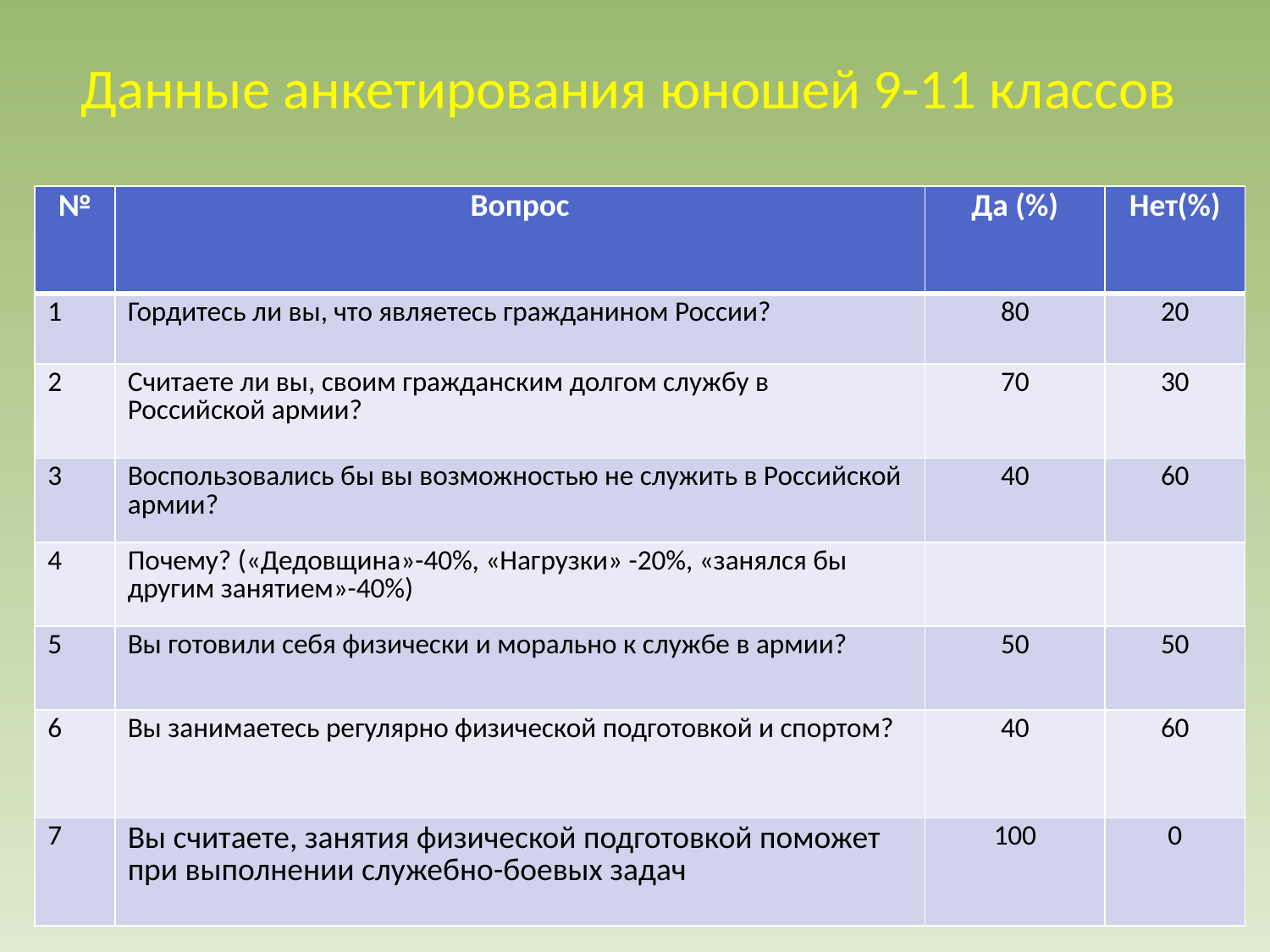

# Данные анкетирования юношей 9-11 классов
| № | Вопрос | Да (%) | Нет(%) |
| --- | --- | --- | --- |
| 1 | Гордитесь ли вы, что являетесь гражданином России? | 80 | 20 |
| 2 | Считаете ли вы, своим гражданским долгом службу в Российской армии? | 70 | 30 |
| 3 | Воспользовались бы вы возможностью не служить в Российской армии? | 40 | 60 |
| 4 | Почему? («Дедовщина»-40%, «Нагрузки» -20%, «занялся бы другим занятием»-40%) |  |  |
| 5 | Вы готовили себя физически и морально к службе в армии? | 50 | 50 |
| 6 | Вы занимаетесь регулярно физической подготовкой и спортом? | 40 | 60 |
| 7 | Вы считаете, занятия физической подготовкой поможет при выполнении служебно-боевых задач | 100 | 0 |